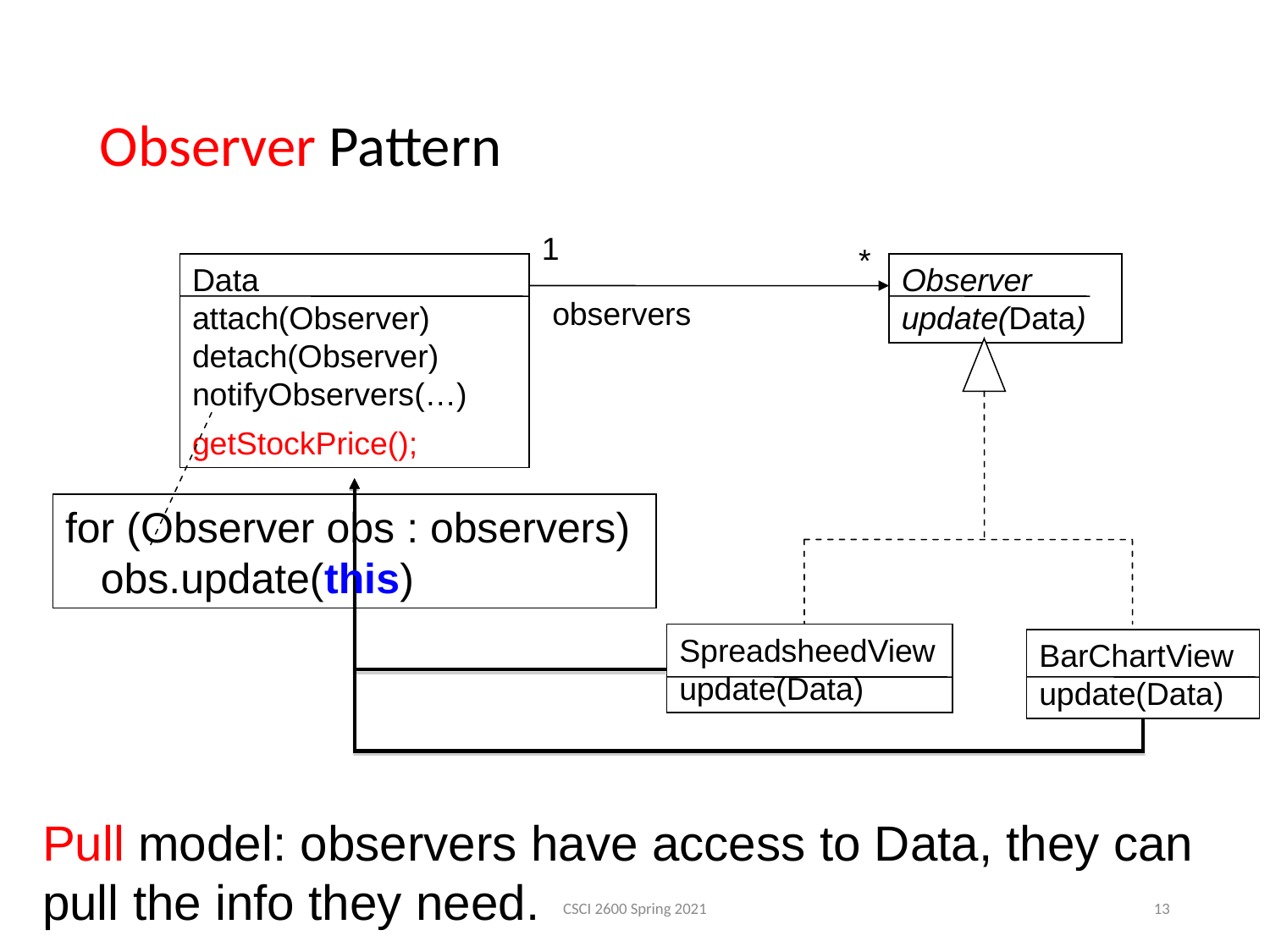

Observer Pattern

1
*
Data
attach(Observer)
detach(Observer)
notifyObservers(…)
getStockPrice();
Observer
update(Data)

observers

for (Observer obs : observers)
   obs.update(this)

SpreadsheedView
update(Data)
BarChartView
update(Data)

Pull model: observers have access to Data, they can
pull the info they need.
CSCI 2600 Spring 2021
13